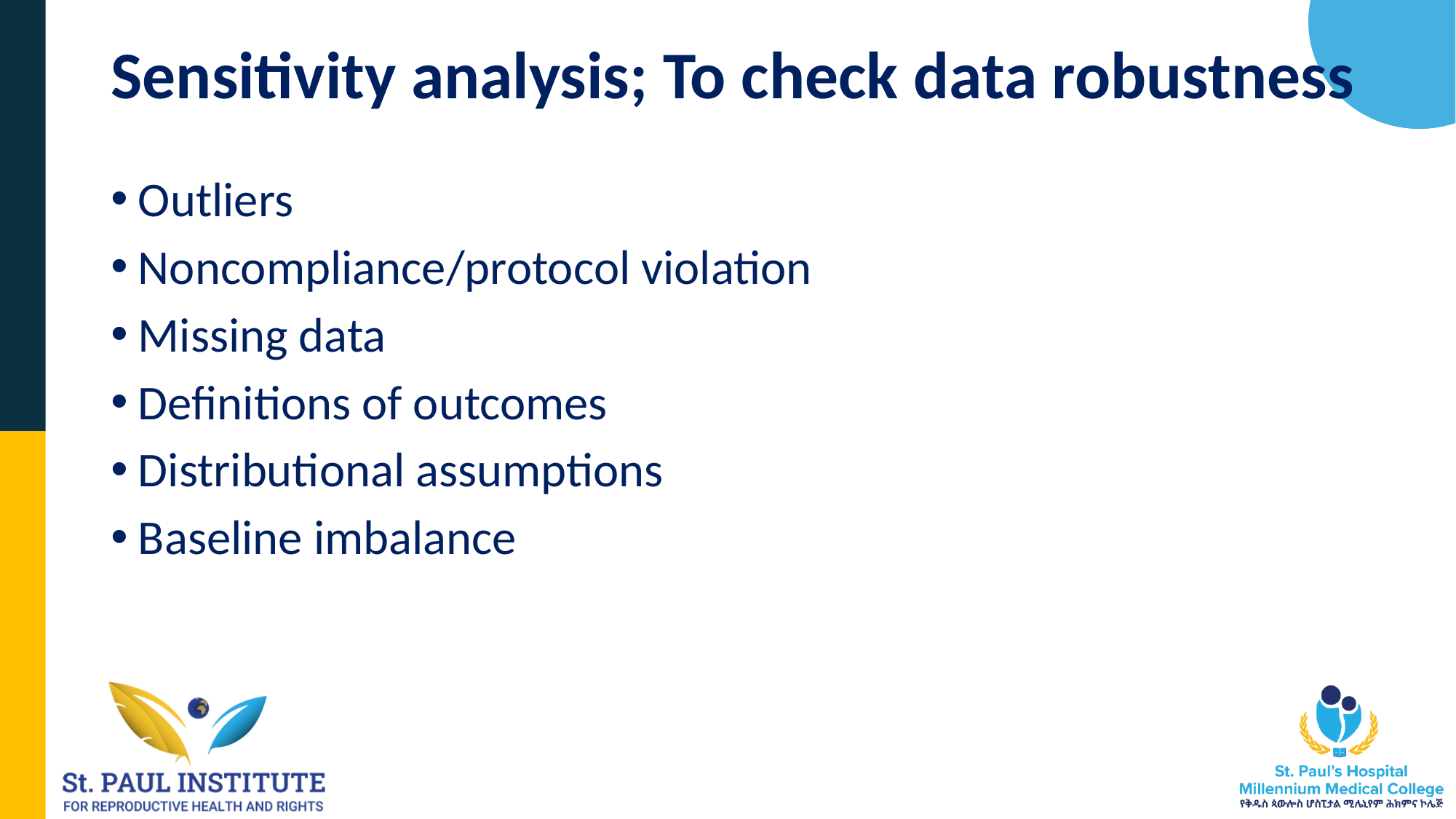

# Sensitivity analysis; To check data robustness
Outliers
Noncompliance/protocol violation
Missing data
Definitions of outcomes
Distributional assumptions
Baseline imbalance